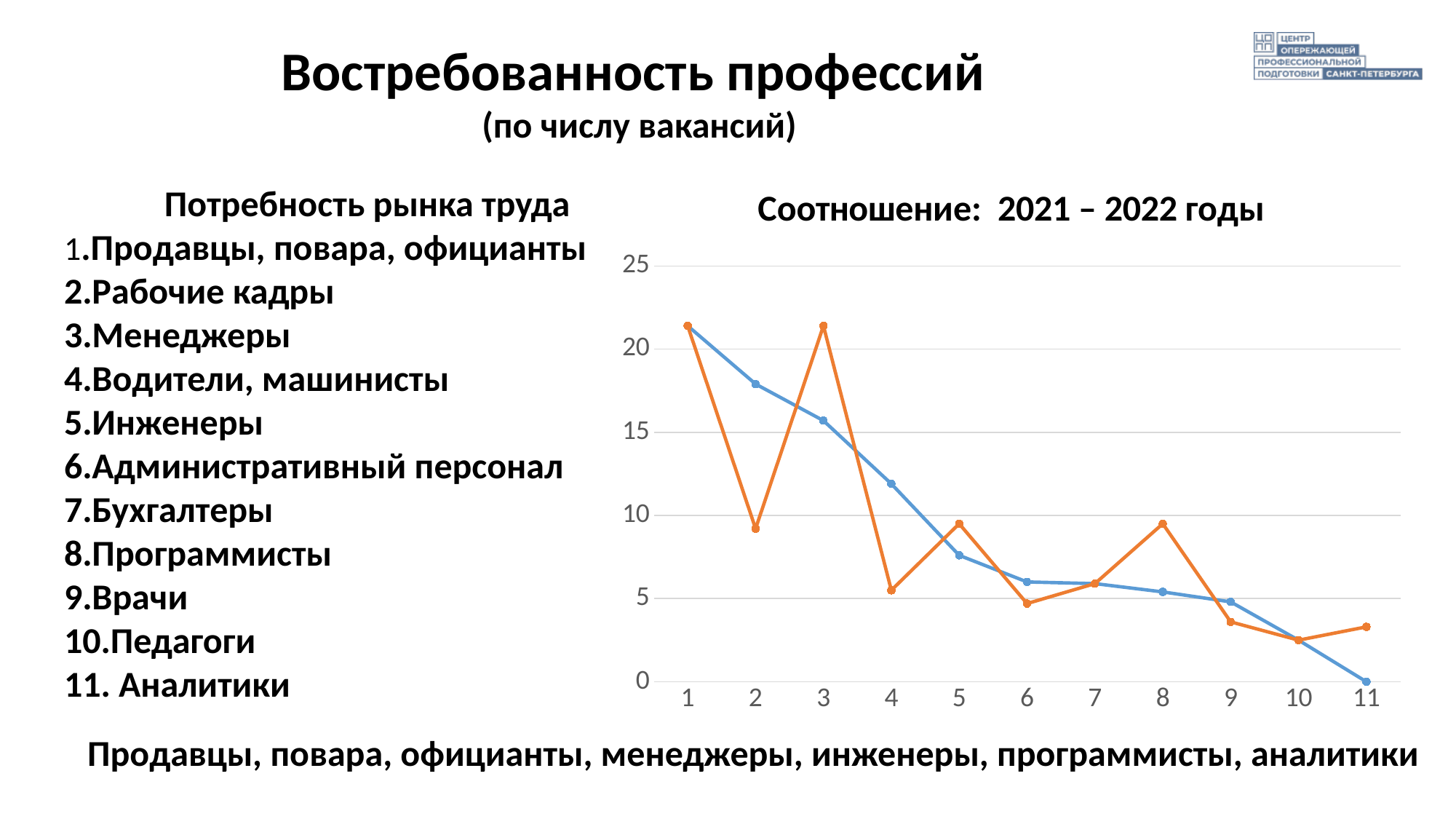

Востребованность профессий
(по числу вакансий)

### Chart: Соотношение:  2021 – 2022 годы

| Category | Россия | Санкт-Петербург |
|---|---|---|
| 1 | 21.4 | 21.4 |
| 2 | 17.9 | 9.2 |
| 3 | 15.7 | 21.4 |
| 4 | 11.9 | 5.5 |
| 5 | 7.6 | 9.5 |
| 6 | 6.0 | 4.7 |
| 7 | 5.9 | 5.9 |
| 8 | 5.4 | 9.5 |
| 9 | 4.8 | 3.6 |
| 10 | 2.5 | 2.5 |
| 11 | 0.0 | 3.3 |
 Потребность рынка труда
1.Продавцы, повара, официанты
2.Рабочие кадры
3.Менеджеры
4.Водители, машинисты
5.Инженеры
6.Административный персонал
7.Бухгалтеры
8.Программисты
9.Врачи
10.Педагоги
11. Аналитики
Продавцы, повара, официанты, менеджеры, инженеры, программисты, аналитики